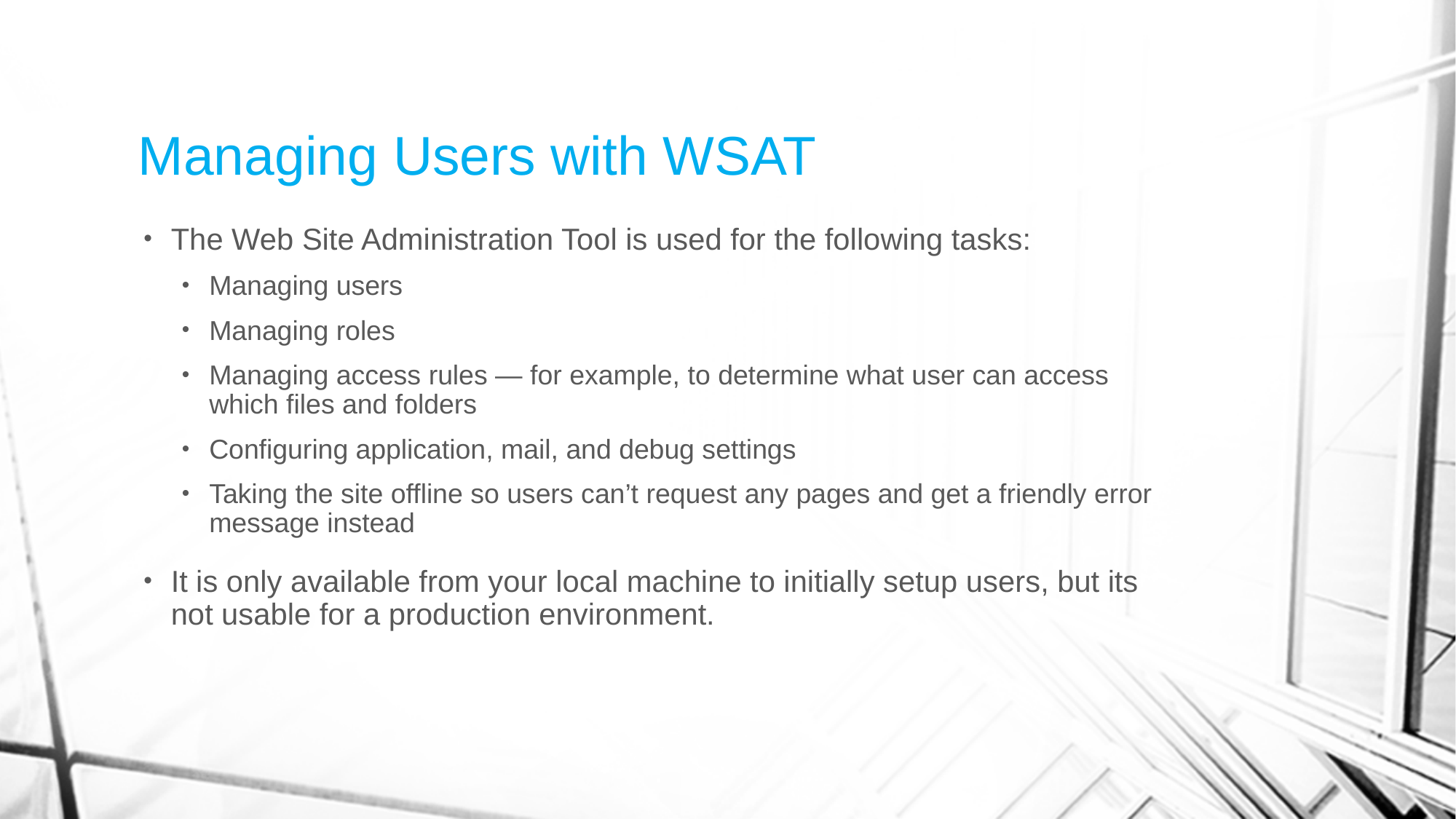

# Managing Users with WSAT
The Web Site Administration Tool is used for the following tasks:
Managing users
Managing roles
Managing access rules — for example, to determine what user can access which files and folders
Configuring application, mail, and debug settings
Taking the site offline so users can’t request any pages and get a friendly error message instead
It is only available from your local machine to initially setup users, but its not usable for a production environment.